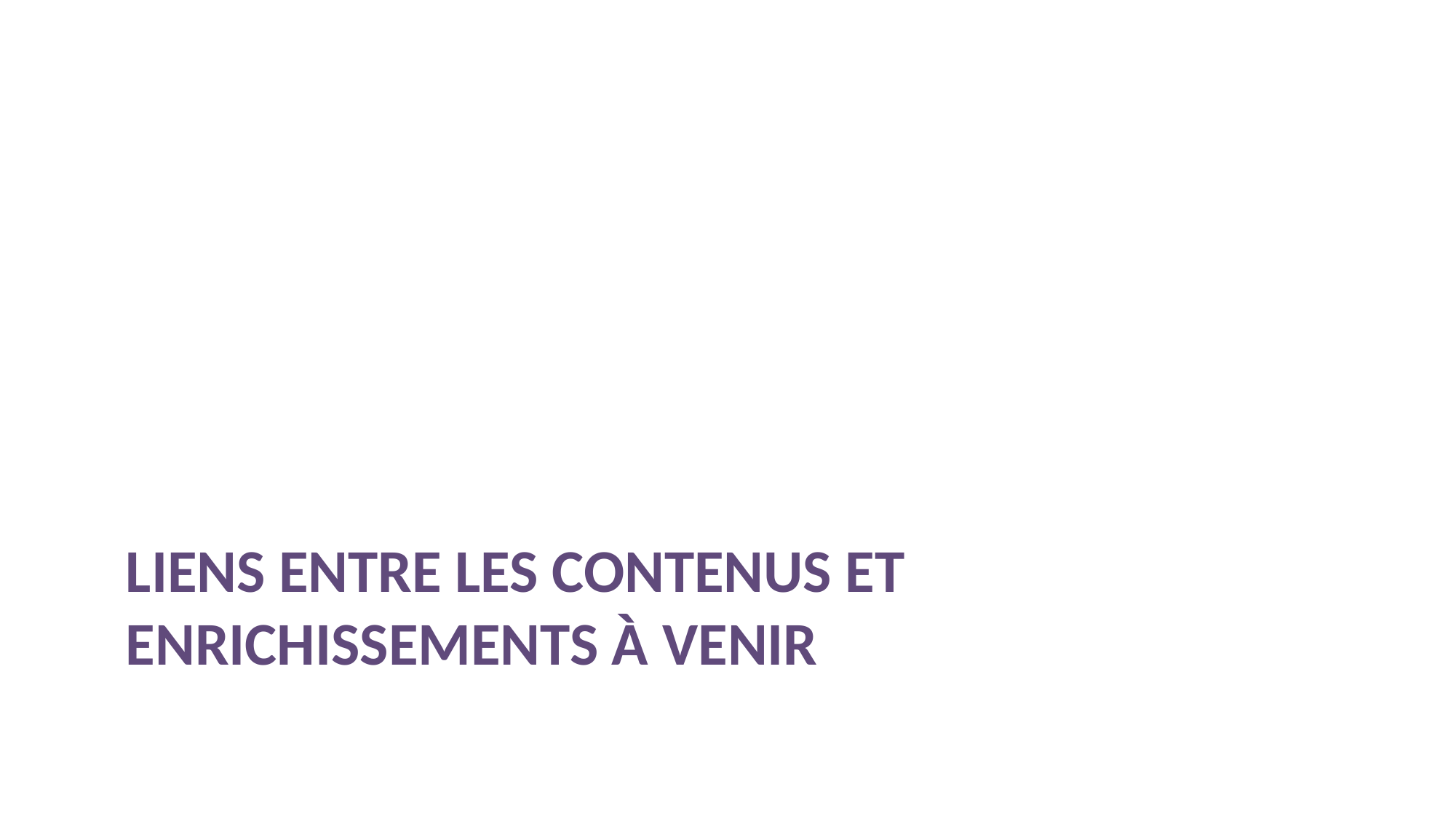

# Liens entre les contenus et enrichissements à venir